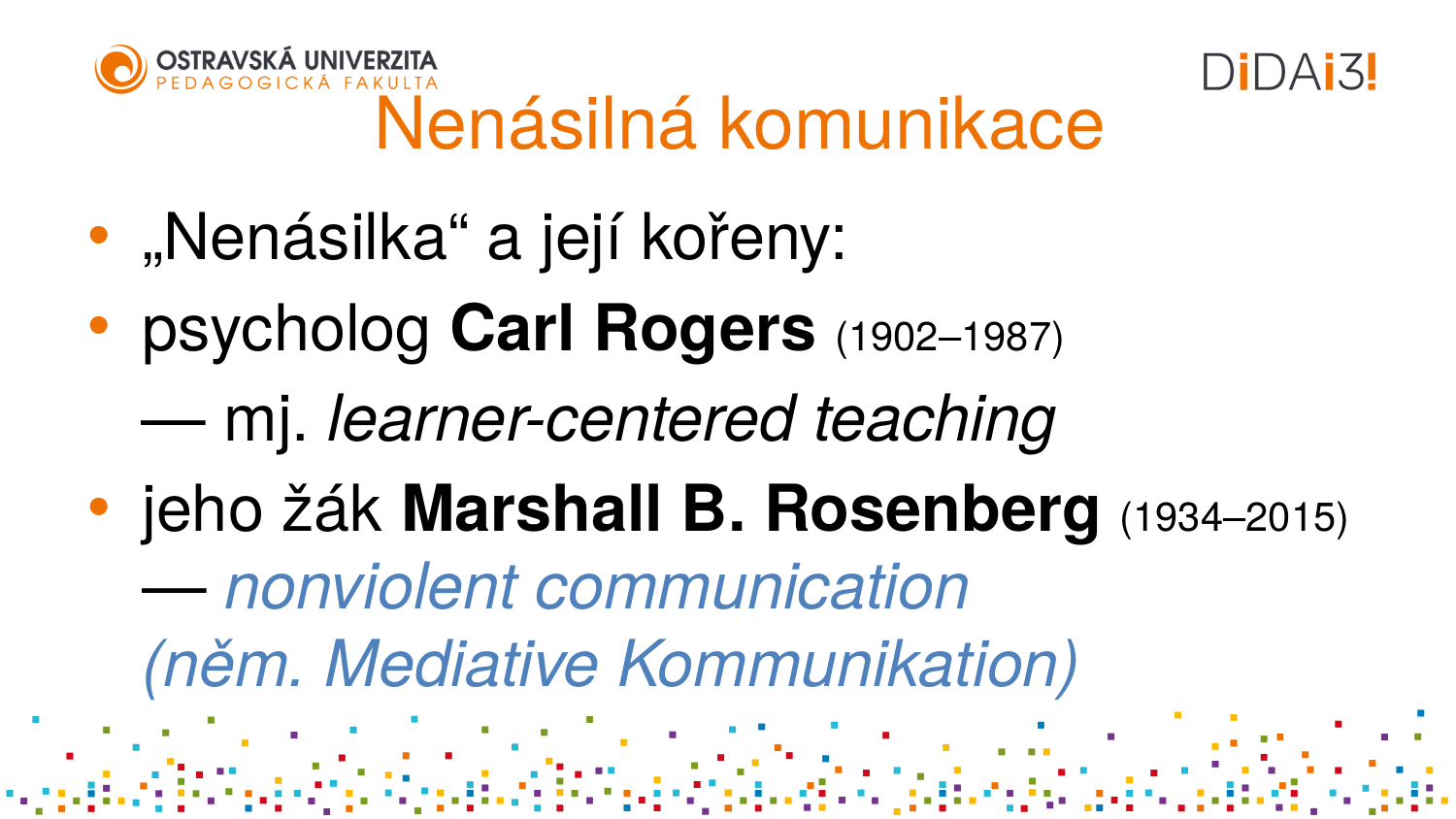

# Nenásilná komunikace
„Nenásilka“ a její kořeny:
psycholog Carl Rogers (1902–1987)
   — mj. learner-centered teaching
jeho žák Marshall B. Rosenberg (1934–2015) — nonviolent communication (něm. Mediative Kommunikation)